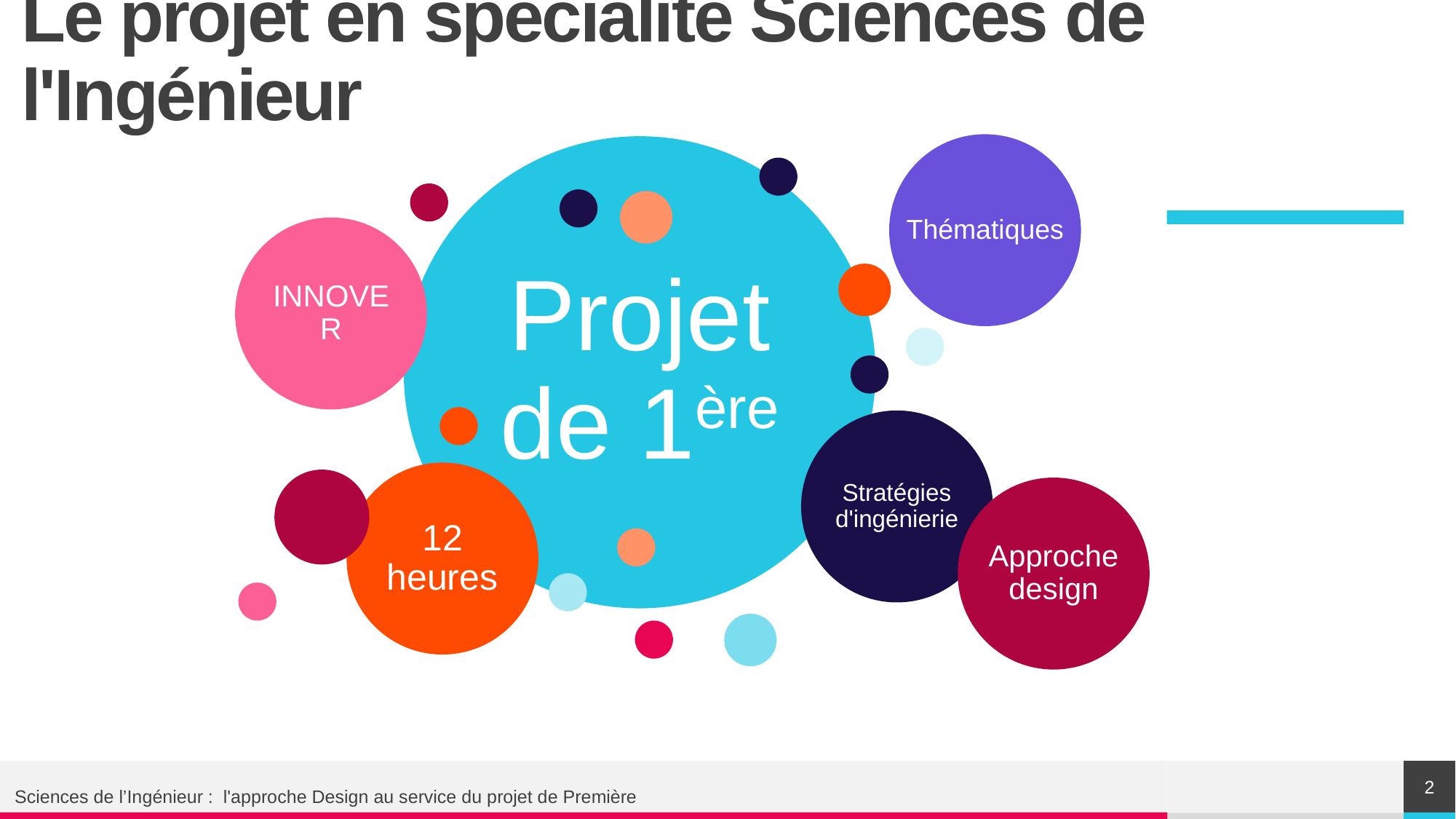

Le projet en spécialité Sciences de l'Ingénieur
Thématiques
Projet de 1ère

INNOVER

Stratégies d'ingénierie
12 heures

Approche design

2
Sciences de l’Ingénieur :  l'approche Design au service du projet de Première